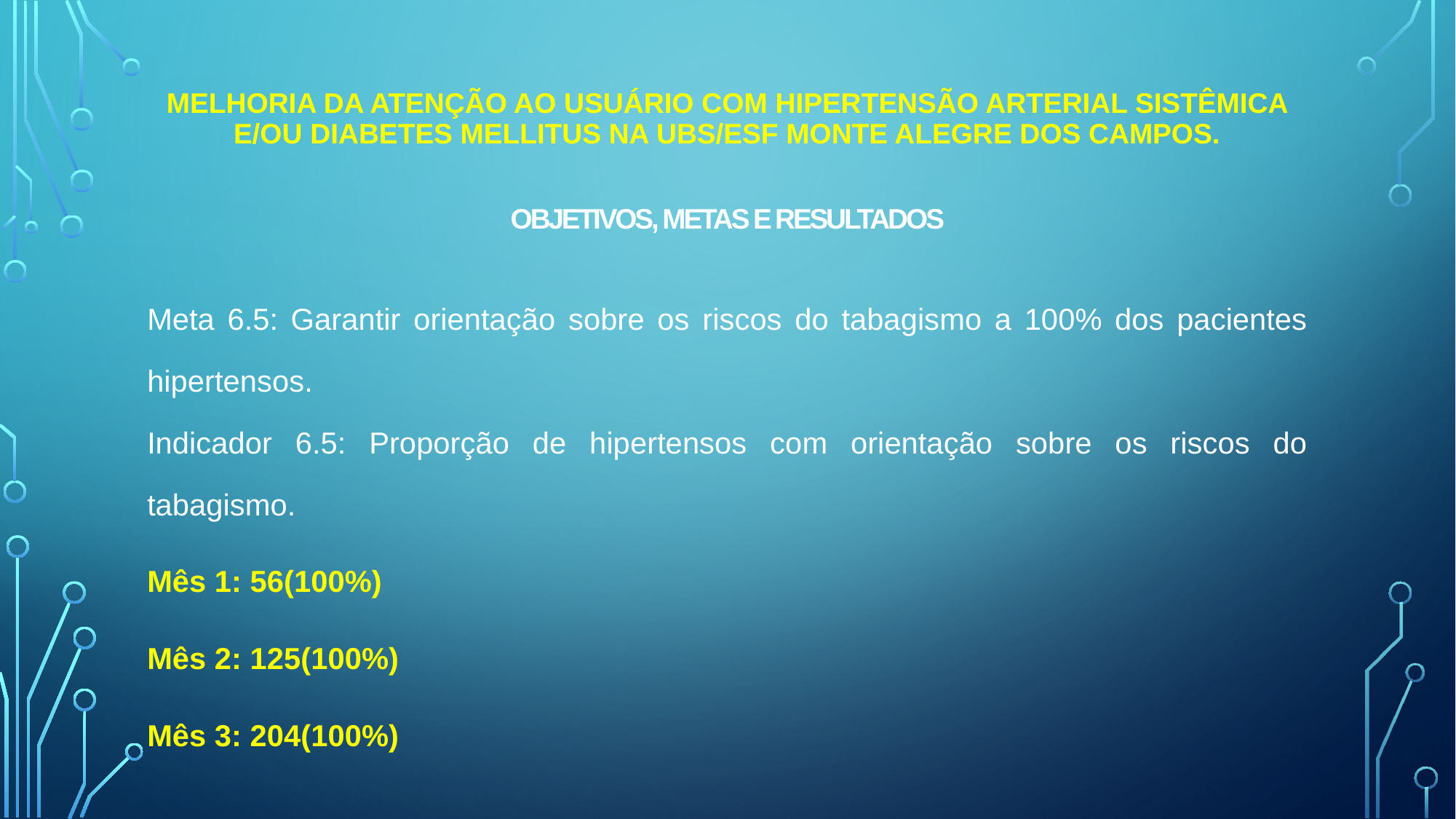

# Melhoria da Atenção ao usuário com hipertensão arterial sistêmica e/ou Diabetes Mellitus na UBS/ESF Monte Alegre dos Campos. Objetivos, Metas e Resultados
Meta 6.5: Garantir orientação sobre os riscos do tabagismo a 100% dos pacientes hipertensos.
Indicador 6.5: Proporção de hipertensos com orientação sobre os riscos do tabagismo.
Mês 1: 56(100%)
Mês 2: 125(100%)
Mês 3: 204(100%)